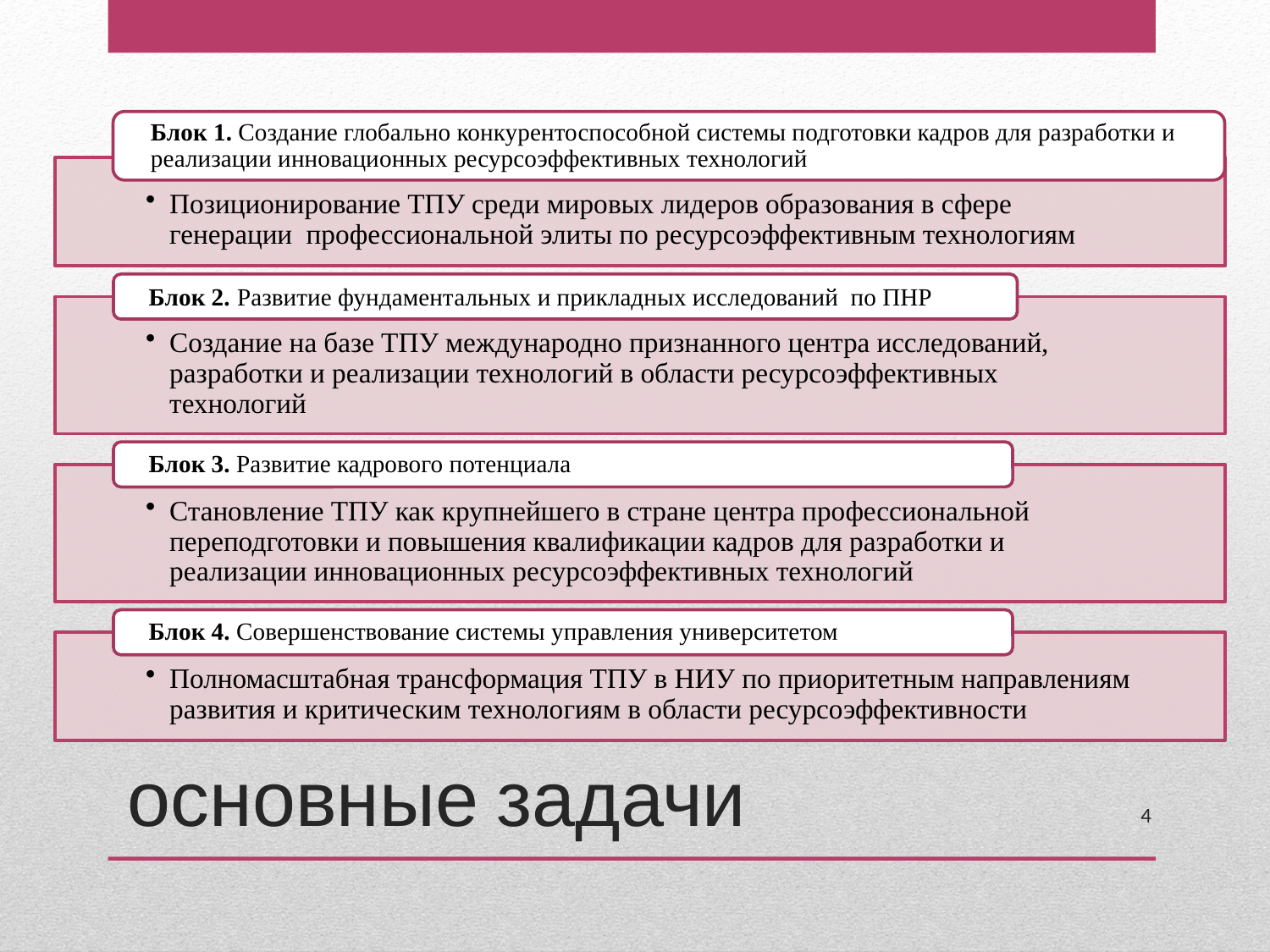

Позиционирование ТПУ среди мировых лидеров образования в сфере генерации  профессиональной элиты по ресурсоэффективным технологиям
Блок 1. Создание глобально конкурентоспособной системы подготовки кадров для разработки и реализации инновационных ресурсоэффективных технологий
Создание на базе ТПУ международно признанного центра исследований, разработки и реализации технологий в области ресурсоэффективных технологий
Блок 2. Развитие фундаментальных и прикладных исследований  по ПНР
Становление ТПУ как крупнейшего в стране центра профессиональной переподготовки и повышения квалификации кадров для разработки и реализации инновационных ресурсоэффективных технологий
Блок 3. Развитие кадрового потенциала
Полномасштабная трансформация ТПУ в НИУ по приоритетным направлениям развития и критическим технологиям в области ресурсоэффективности
Блок 4. Совершенствование системы управления университетом
# основные задачи
4